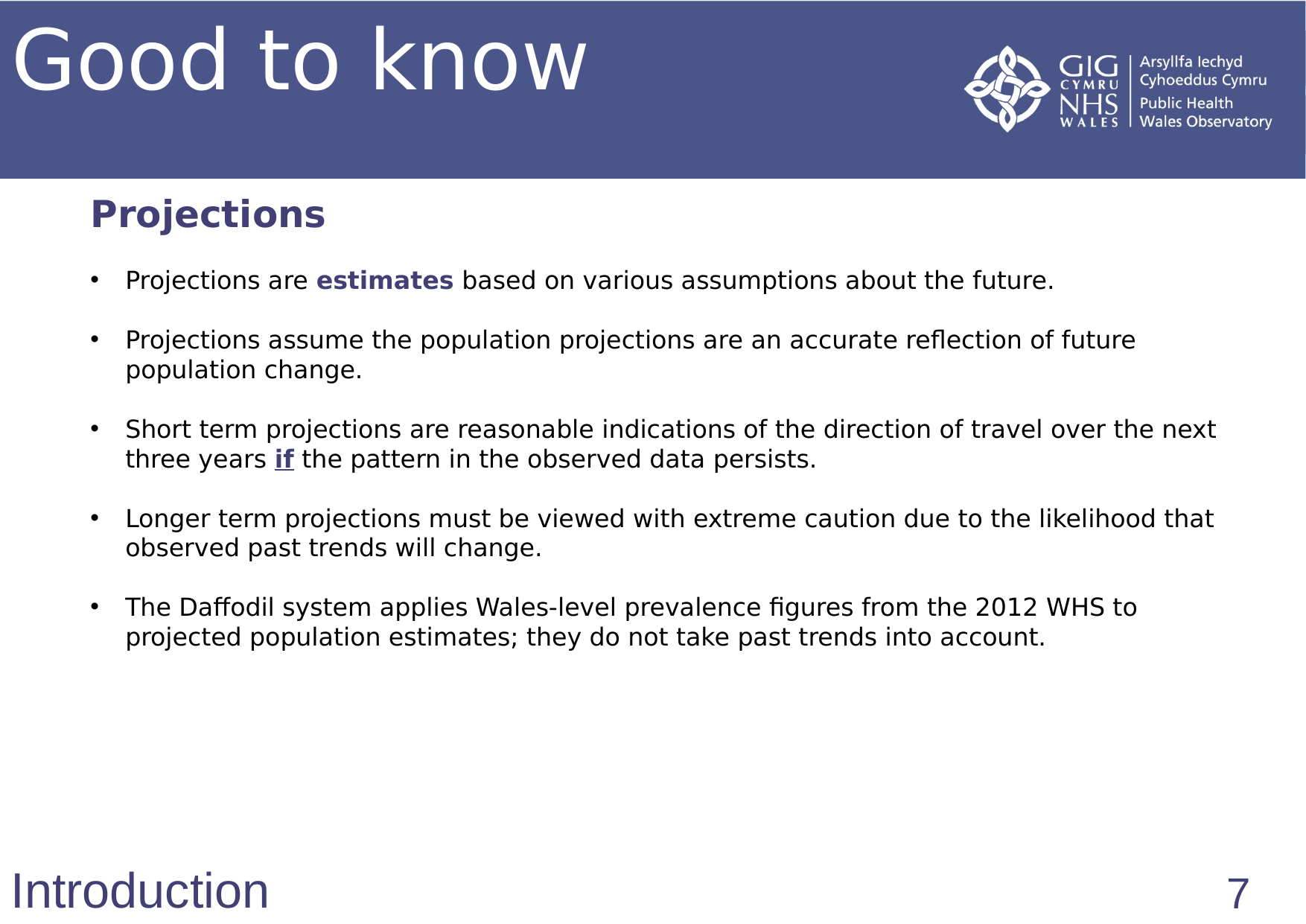

Good to know
Projections

Projections are estimates based on various assumptions about the future.

Projections assume the population projections are an accurate reflection of future population change.

Short term projections are reasonable indications of the direction of travel over the next three years if the pattern in the observed data persists.

Longer term projections must be viewed with extreme caution due to the likelihood that observed past trends will change.

The Daffodil system applies Wales-level prevalence figures from the 2012 WHS to projected population estimates; they do not take past trends into account.
# Introduction
7